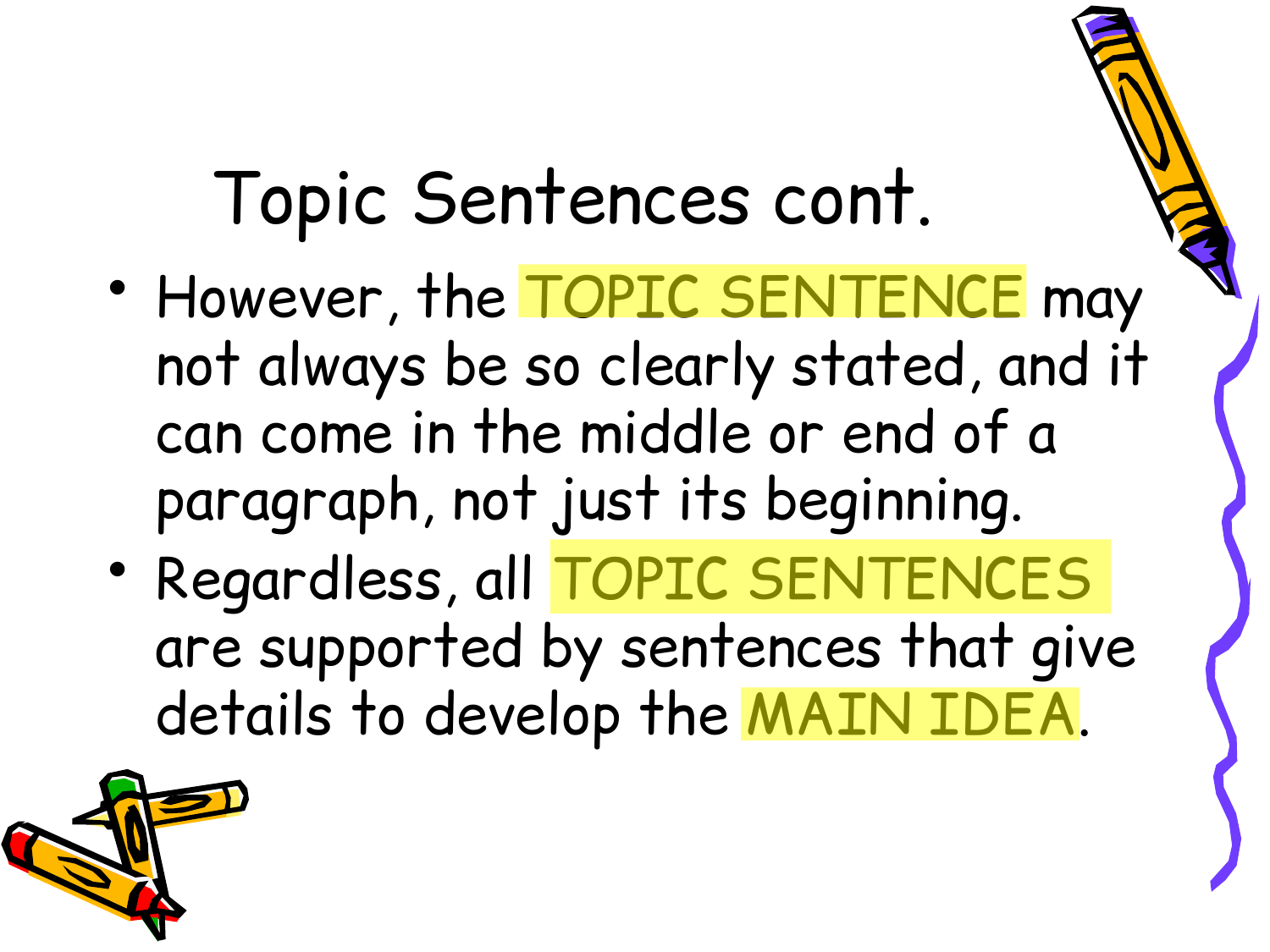

# Topic Sentences cont.
However, the TOPIC SENTENCE may not always be so clearly stated, and it can come in the middle or end of a paragraph, not just its beginning.
Regardless, all TOPIC SENTENCES are supported by sentences that give details to develop the MAIN IDEA.